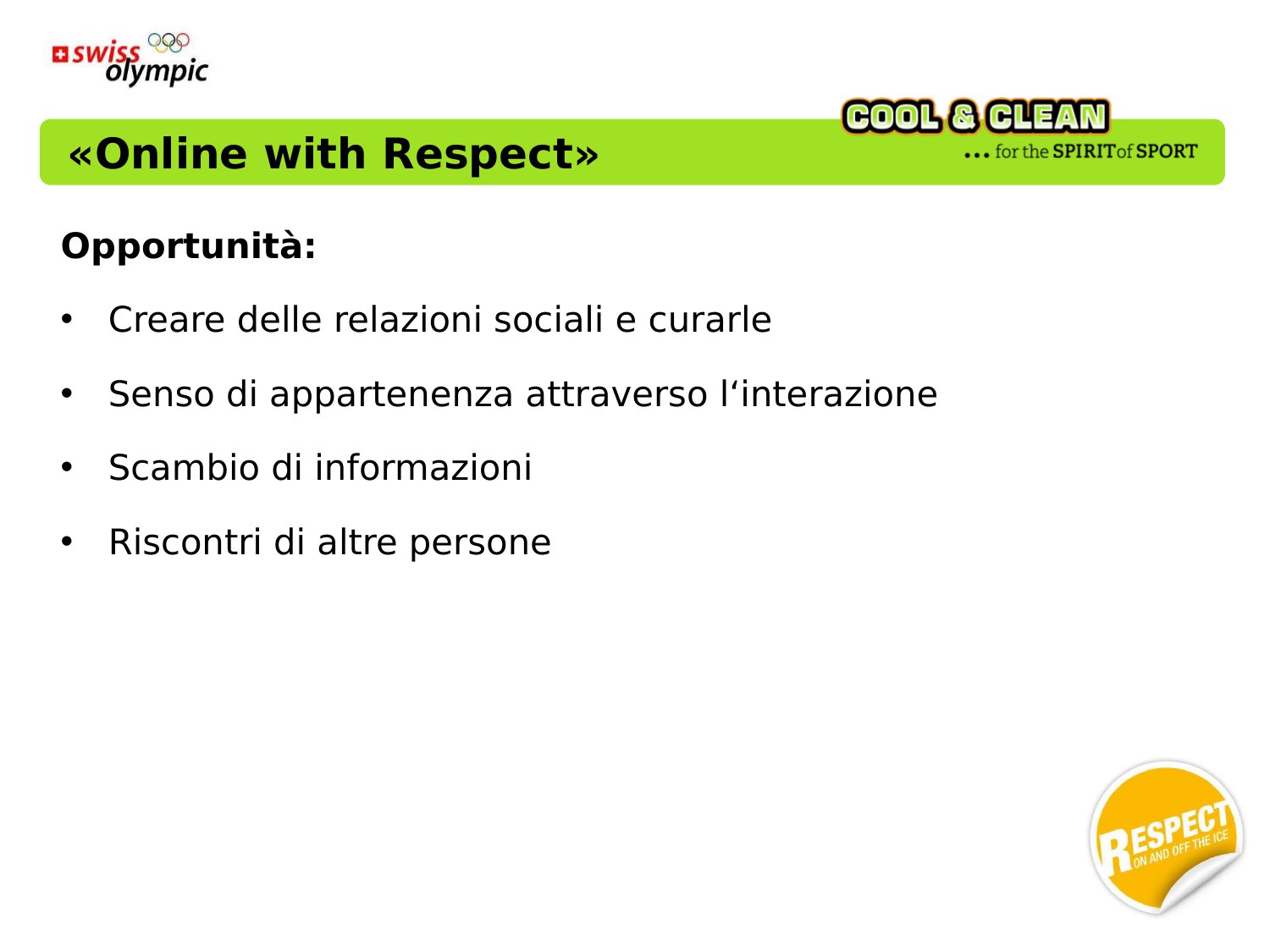

# «Online with Respect»
Opportunità:

Creare delle relazioni sociali e curarle

Senso di appartenenza attraverso l‘interazione

Scambio di informazioni

Riscontri di altre persone